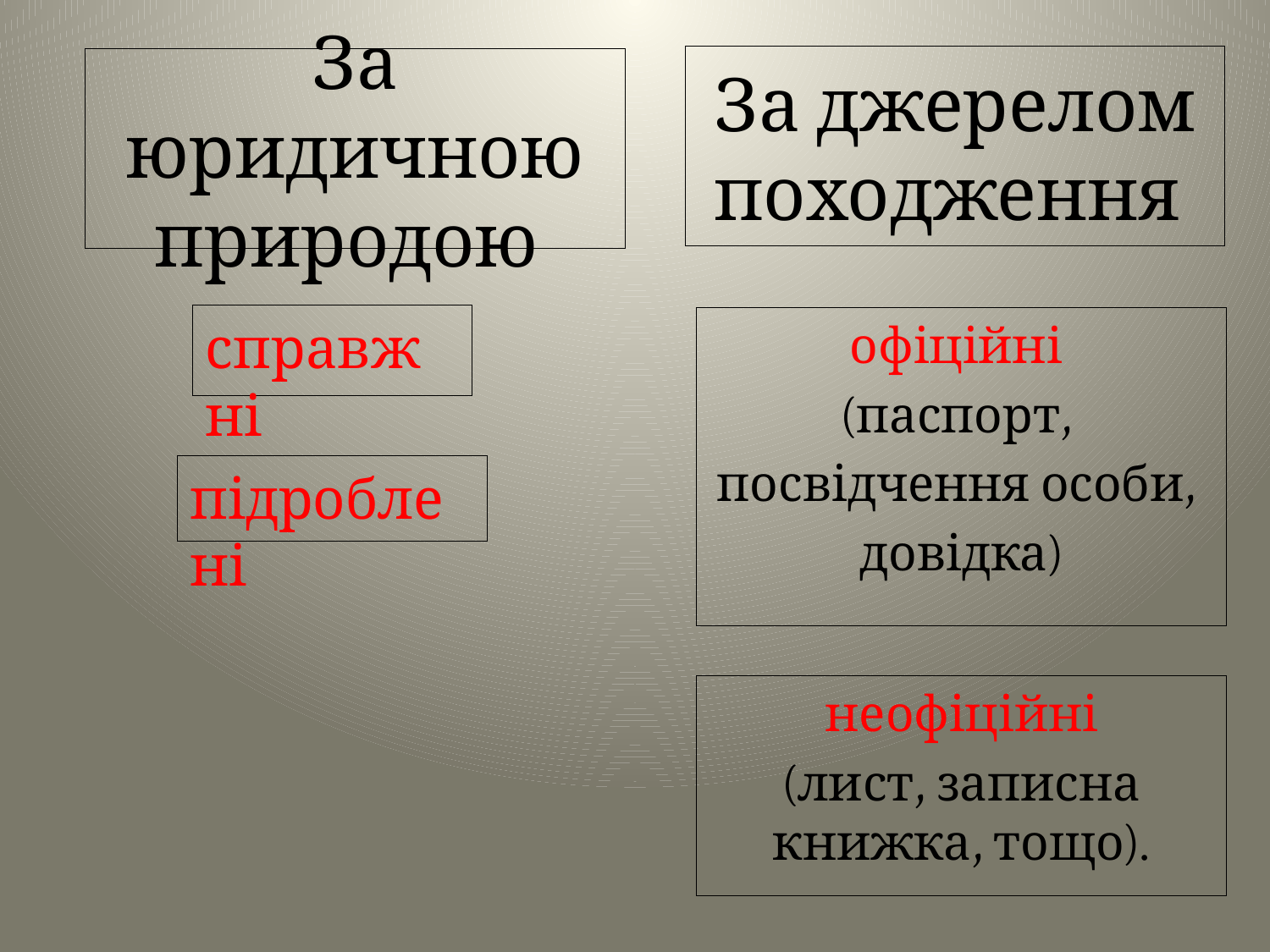

За джерелом походження
# За юридичною природою
справжні
офіційні
(паспорт,
посвідчення особи,
довідка)
підроблені
неофіційні
(лист, записна книжка, тощо).